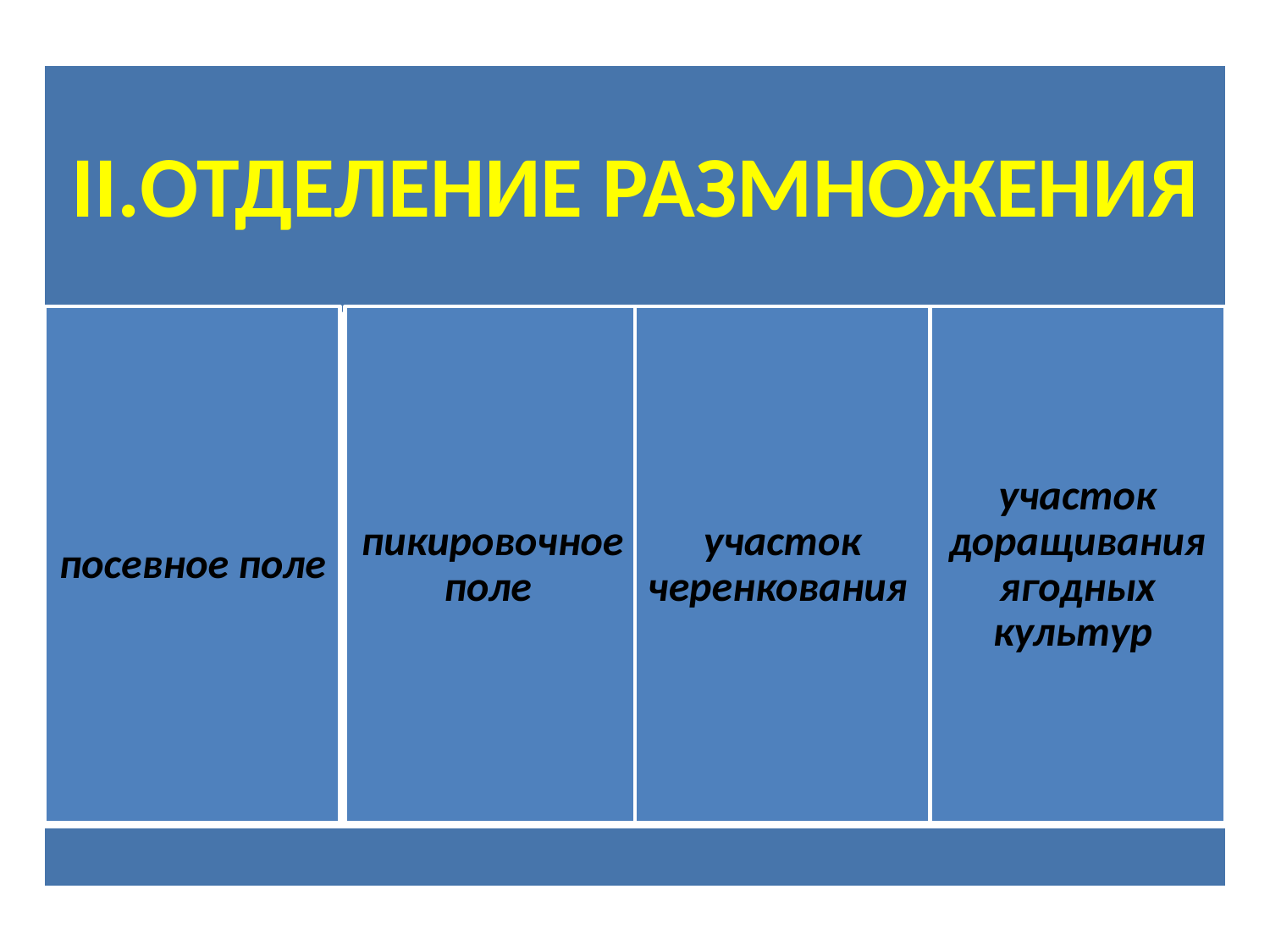

II.ОТДЕЛЕНИЕ РАЗМНОЖЕНИЯ
посевное поле
пикировочное поле
участок доращивания ягодных культур
участок черенкования